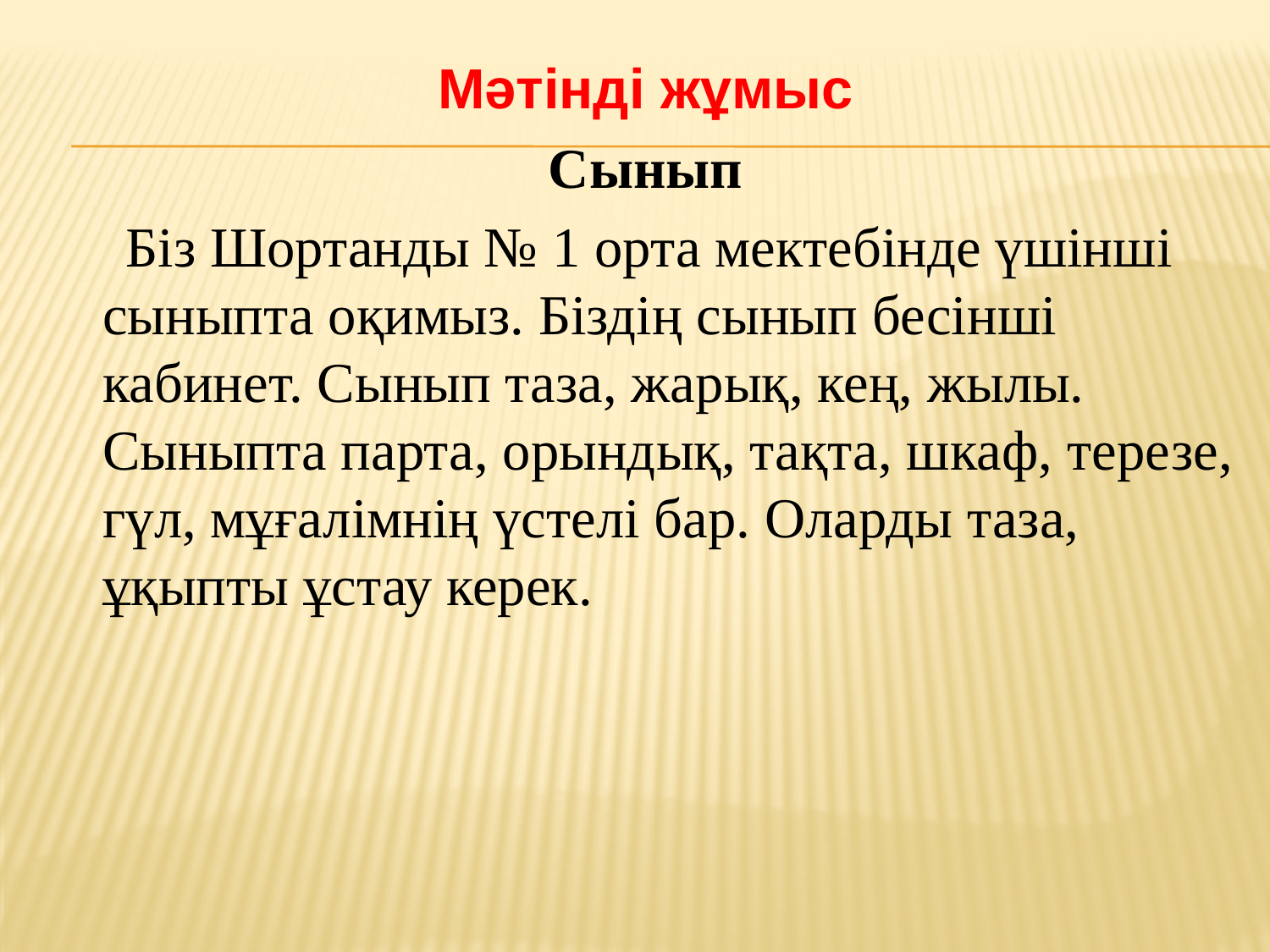

Мәтінді жұмыс
Сынып
     Біз Шортанды № 1 орта мектебінде үшінші сыныпта оқимыз. Біздің сынып бесінші кабинет. Сынып таза, жарық, кең, жылы. Сыныпта парта, орындық, тақта, шкаф, терезе, гүл, мұғалімнің үстелі бар. Оларды таза, ұқыпты ұстау керек.